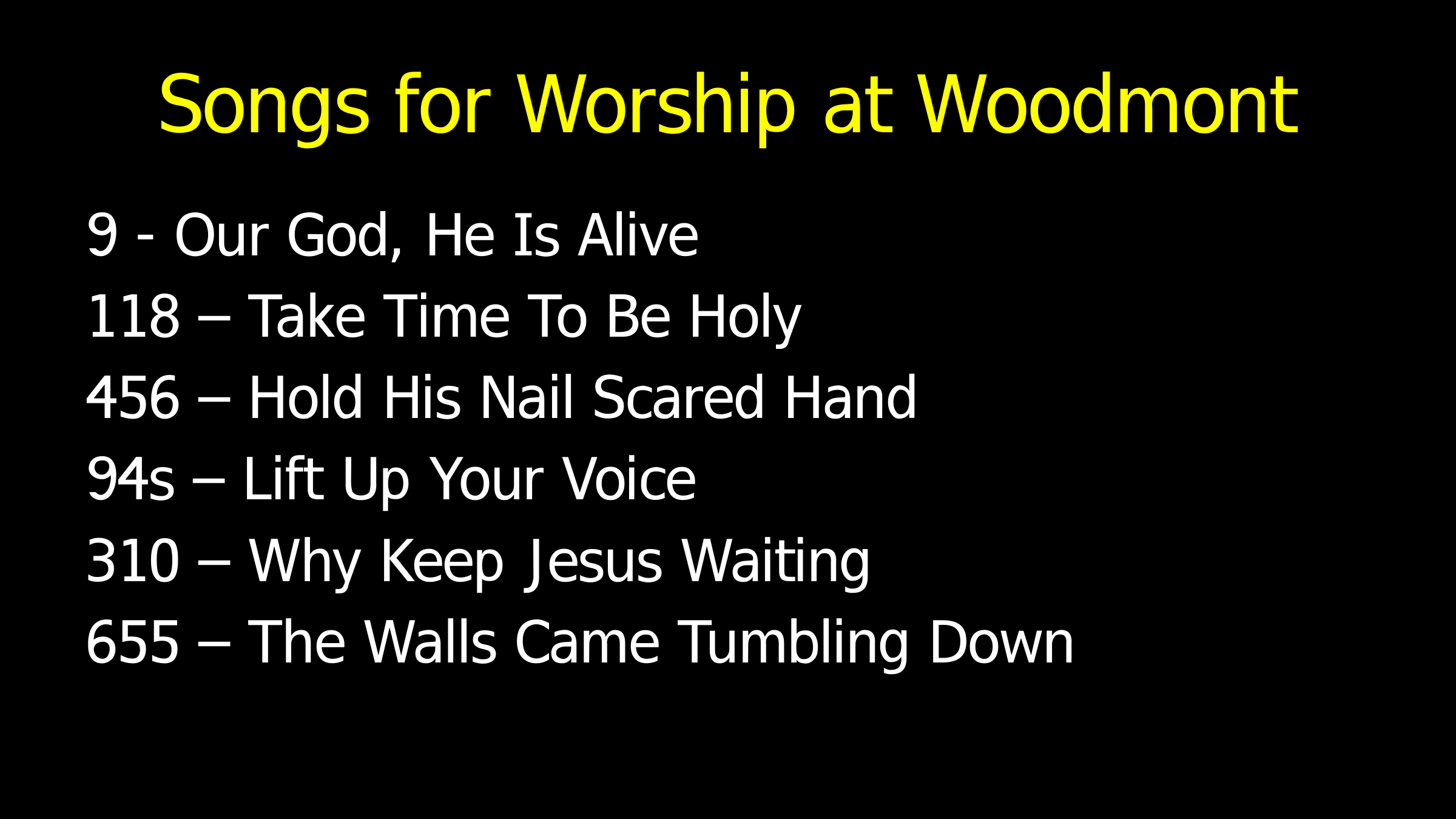

# Songs for Worship at Woodmont
9 - Our God, He Is Alive
118 – Take Time To Be Holy
456 – Hold His Nail Scared Hand
94s – Lift Up Your Voice
310 – Why Keep Jesus Waiting
655 – The Walls Came Tumbling Down